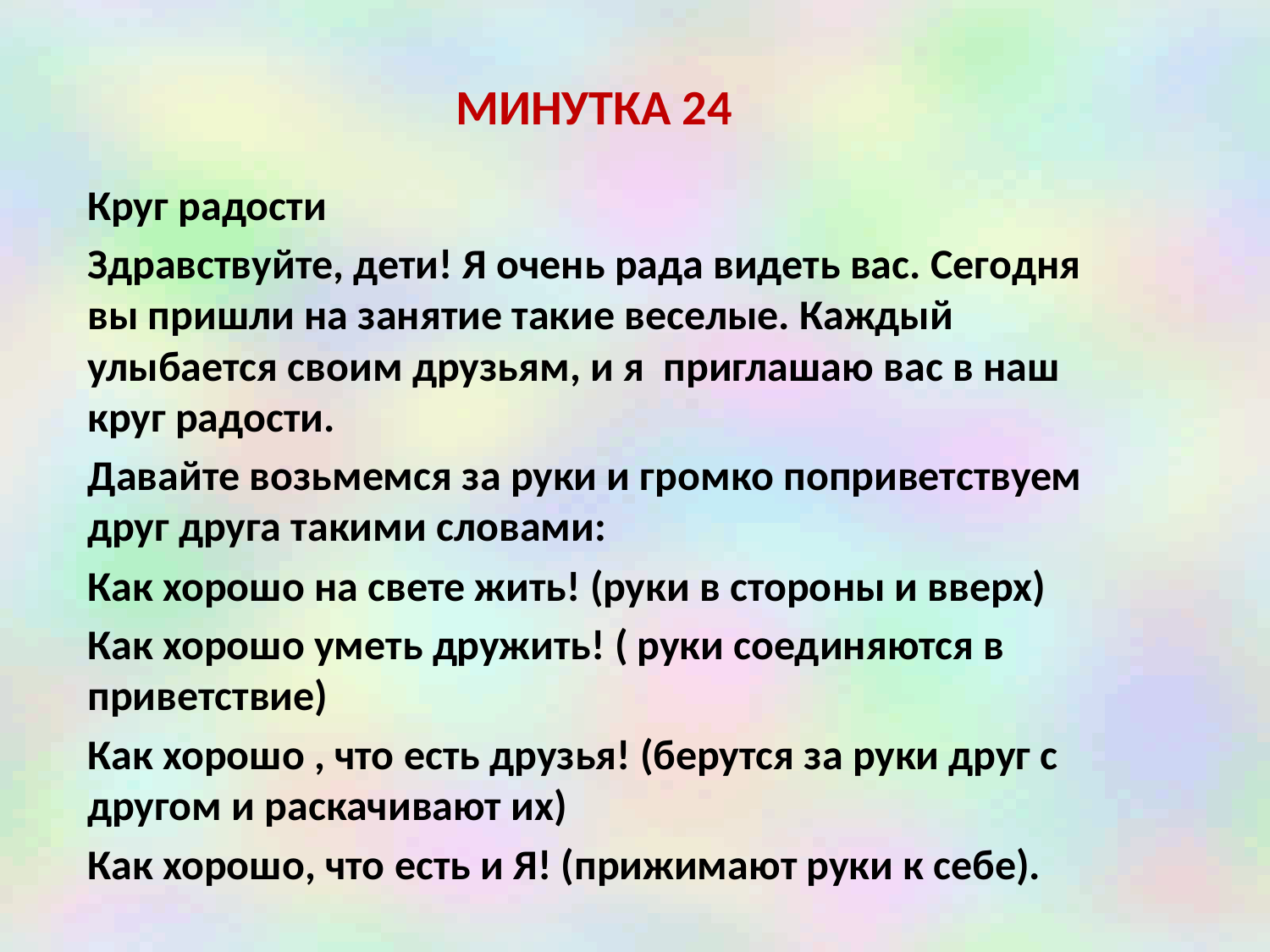

МИНУТКА 24

Круг радости
Здравствуйте, дети! Я очень рада видеть вас. Сегодня вы пришли на занятие такие веселые. Каждый улыбается своим друзьям, и я  приглашаю вас в наш круг радости.
Давайте возьмемся за руки и громко поприветствуем друг друга такими словами:
Как хорошо на свете жить! (руки в стороны и вверх)
Как хорошо уметь дружить! ( руки соединяются в приветствие)
Как хорошо , что есть друзья! (берутся за руки друг с другом и раскачивают их)
Как хорошо, что есть и Я! (прижимают руки к себе).